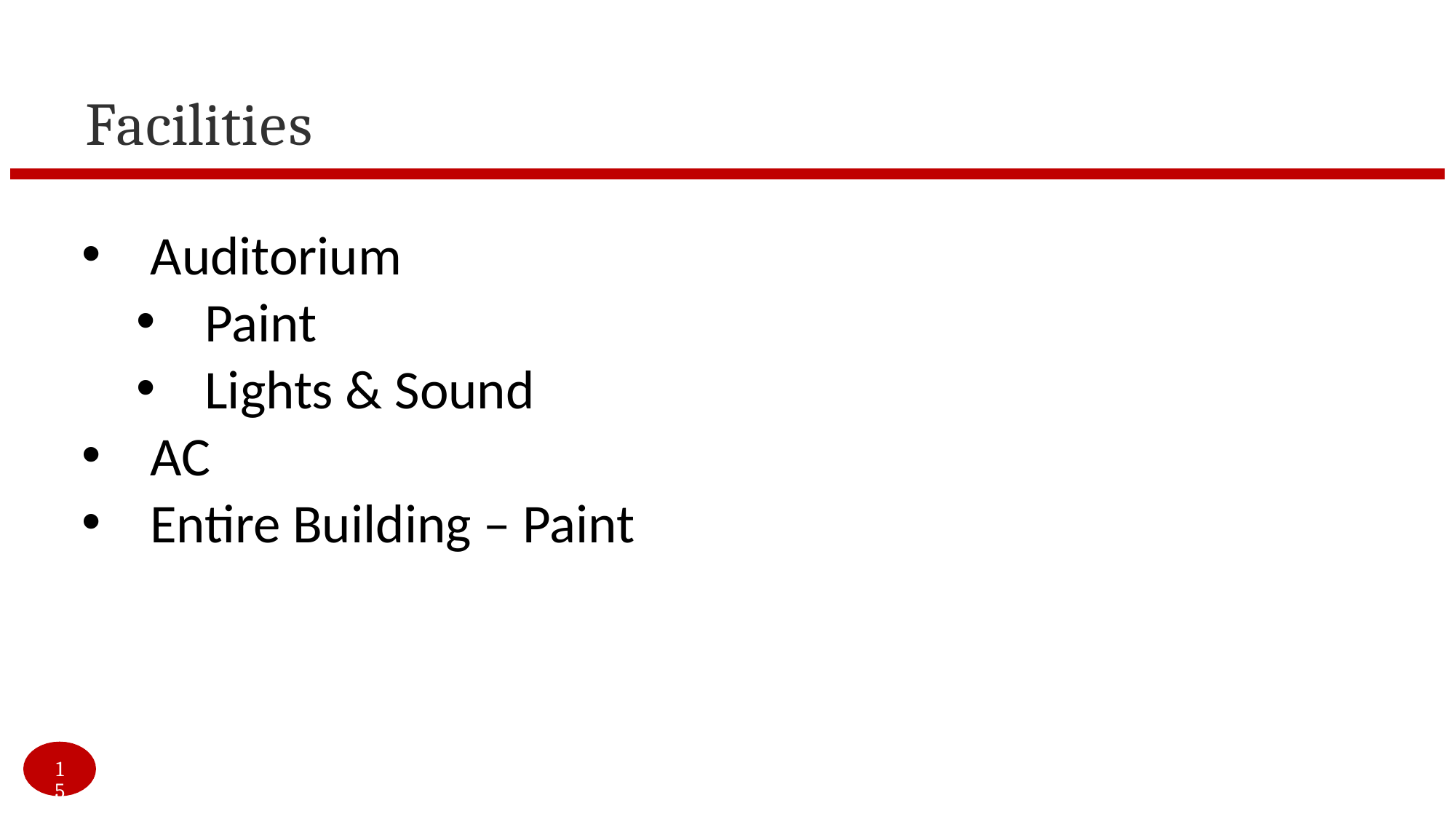

# Facilities
Auditorium
Paint
Lights & Sound
AC
Entire Building – Paint

15